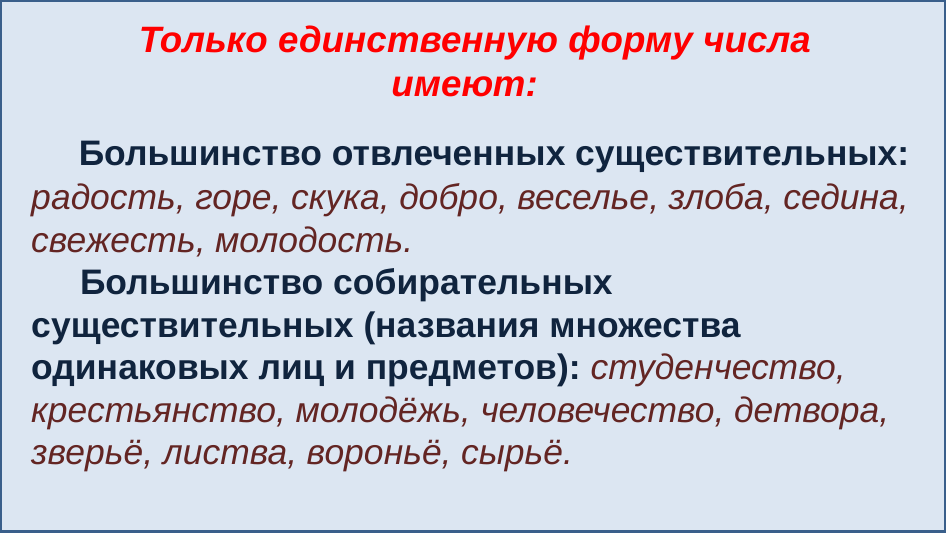

# Только единственную форму числа имеют:
     Большинство отвлеченных существительных:
радость, горе, скука, добро, веселье, злоба, седина, свежесть, молодость.
     Большинство собирательных существительных (названия множества одинаковых лиц и предметов): студенчество, крестьянство, молодёжь, человечество, детвора, зверьё, листва, вороньё, сырьё.